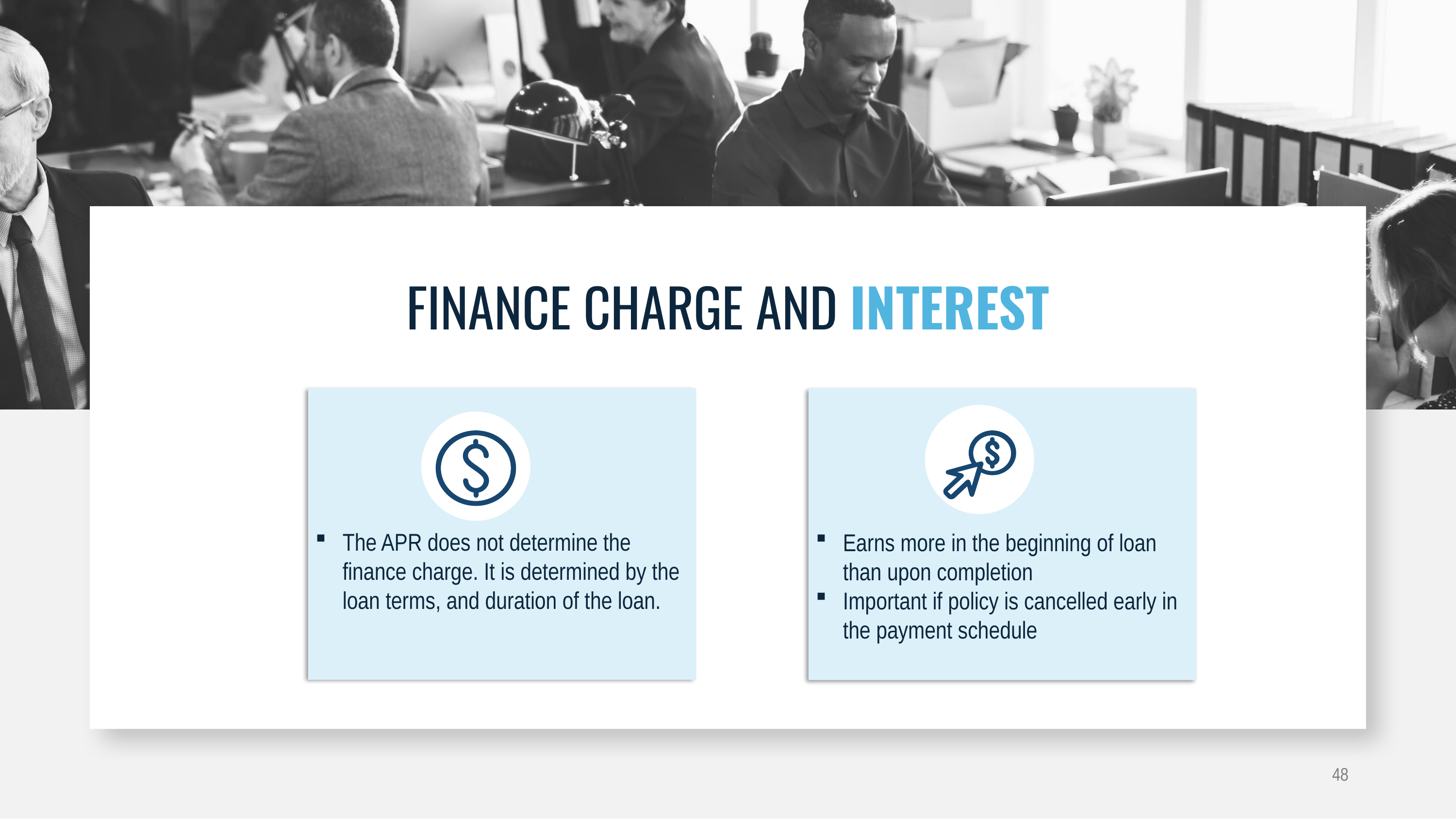

# Finance charge and interest

The APR does not determine the finance charge. It is determined by the loan terms, and duration of the loan.

Earns more in the beginning of loan than upon completion
Important if policy is cancelled early in the payment schedule

48